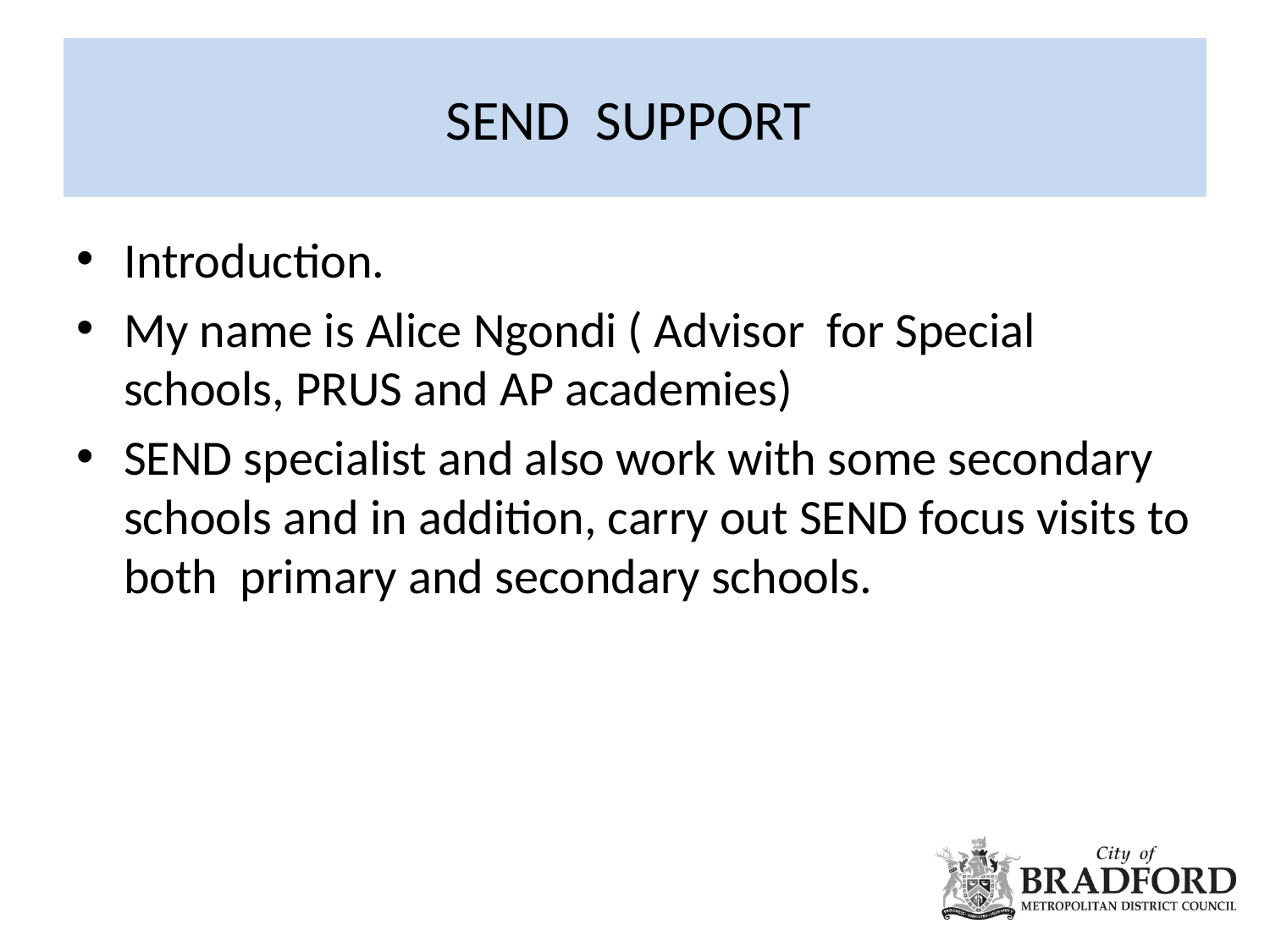

# SEND  SUPPORT
Introduction.
My name is Alice Ngondi ( Advisor  for Special schools, PRUS and AP academies)
SEND specialist and also work with some secondary schools and in addition, carry out SEND focus visits to both  primary and secondary schools.